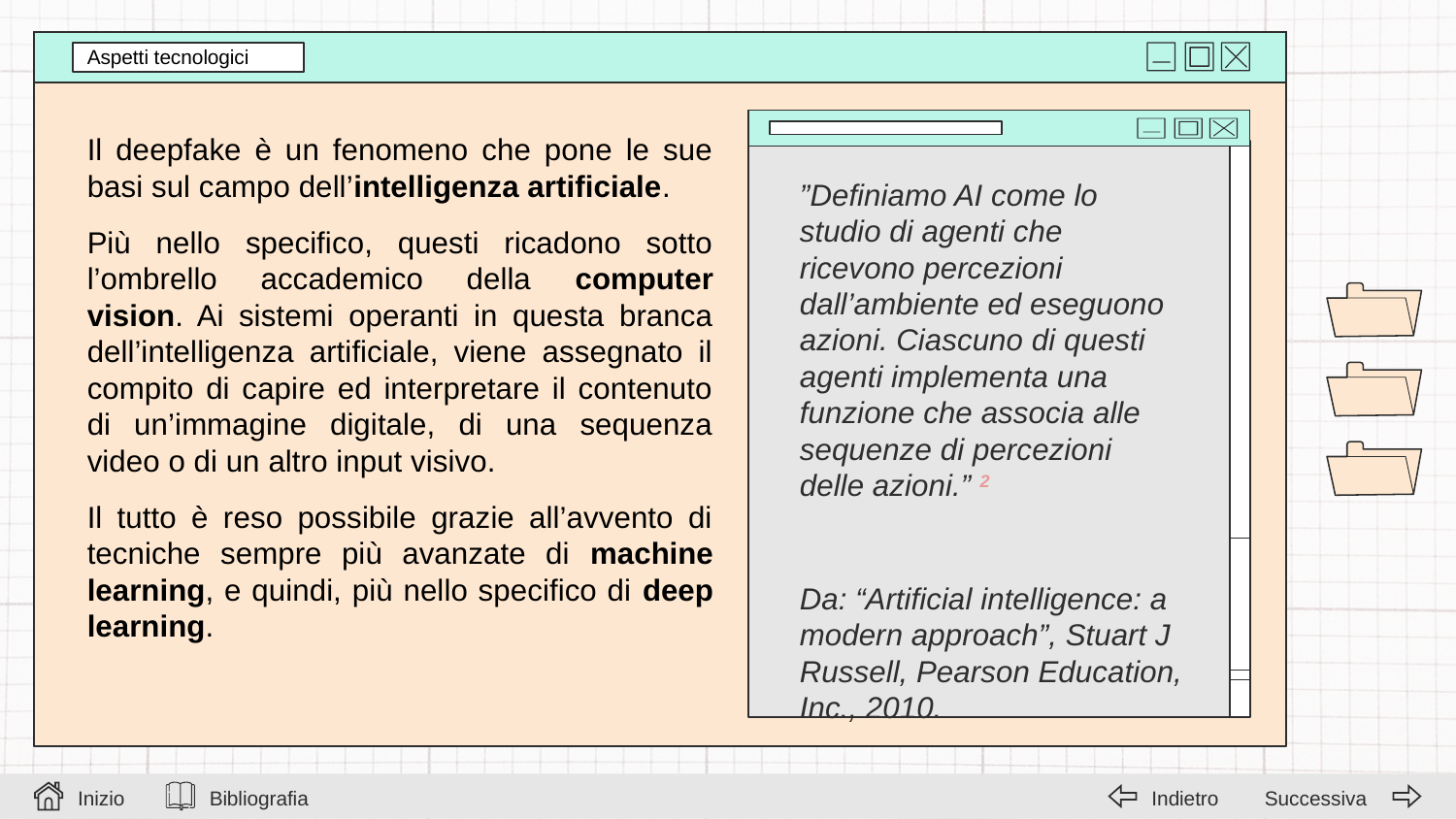

Aspetti tecnologici

Il deepfake è un fenomeno che pone le sue basi sul campo dell’intelligenza artificiale.
Più nello specifico, questi ricadono sotto l’ombrello accademico della computer vision. Ai sistemi operanti in questa branca dell’intelligenza artificiale, viene assegnato il compito di capire ed interpretare il contenuto di un’immagine digitale, di una sequenza video o di un altro input visivo.
Il tutto è reso possibile grazie all’avvento di tecniche sempre più avanzate di machine learning, e quindi, più nello specifico di deep learning.

”Definiamo AI come lo studio di agenti che ricevono percezioni dall’ambiente ed eseguono azioni. Ciascuno di questi agenti implementa una funzione che associa alle sequenze di percezioni delle azioni.” 2

Da: “Artificial intelligence: a modern approach”, Stuart J Russell, Pearson Education, Inc., 2010.

Bibliografia
Successiva
Inizio
Indietro